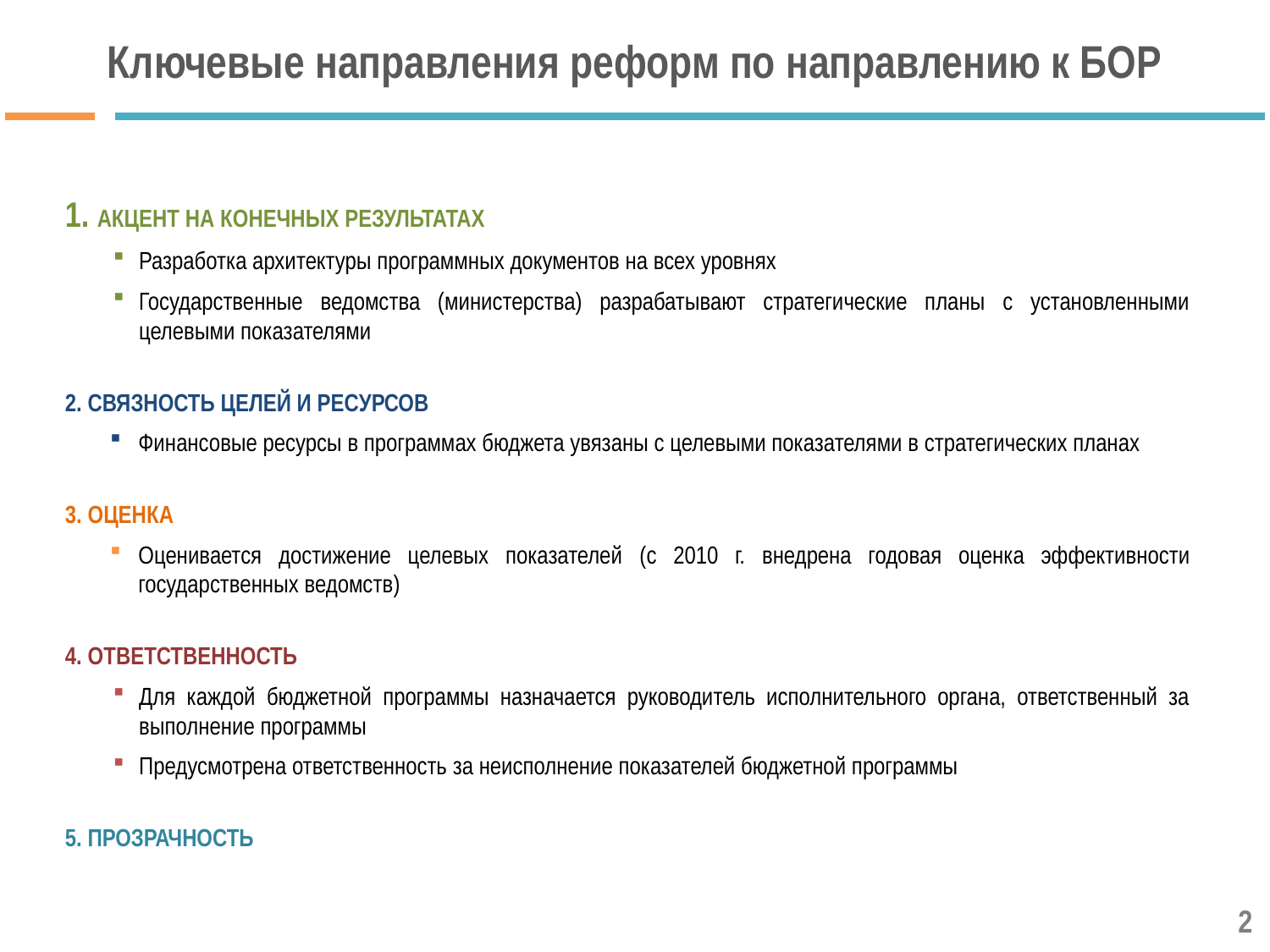

# Ключевые направления реформ по направлению к БОР
1. АКЦЕНТ НА КОНЕЧНЫХ РЕЗУЛЬТАТАХ
Разработка архитектуры программных документов на всех уровнях
Государственные ведомства (министерства) разрабатывают стратегические планы с установленными целевыми показателями
2. СВЯЗНОСТЬ ЦЕЛЕЙ И РЕСУРСОВ
Финансовые ресурсы в программах бюджета увязаны с целевыми показателями в стратегических планах
3. ОЦЕНКА
Оценивается достижение целевых показателей (с 2010 г. внедрена годовая оценка эффективности государственных ведомств)
4. ОТВЕТСТВЕННОСТЬ
Для каждой бюджетной программы назначается руководитель исполнительного органа, ответственный за выполнение программы
Предусмотрена ответственность за неисполнение показателей бюджетной программы
5. ПРОЗРАЧНОСТЬ
2